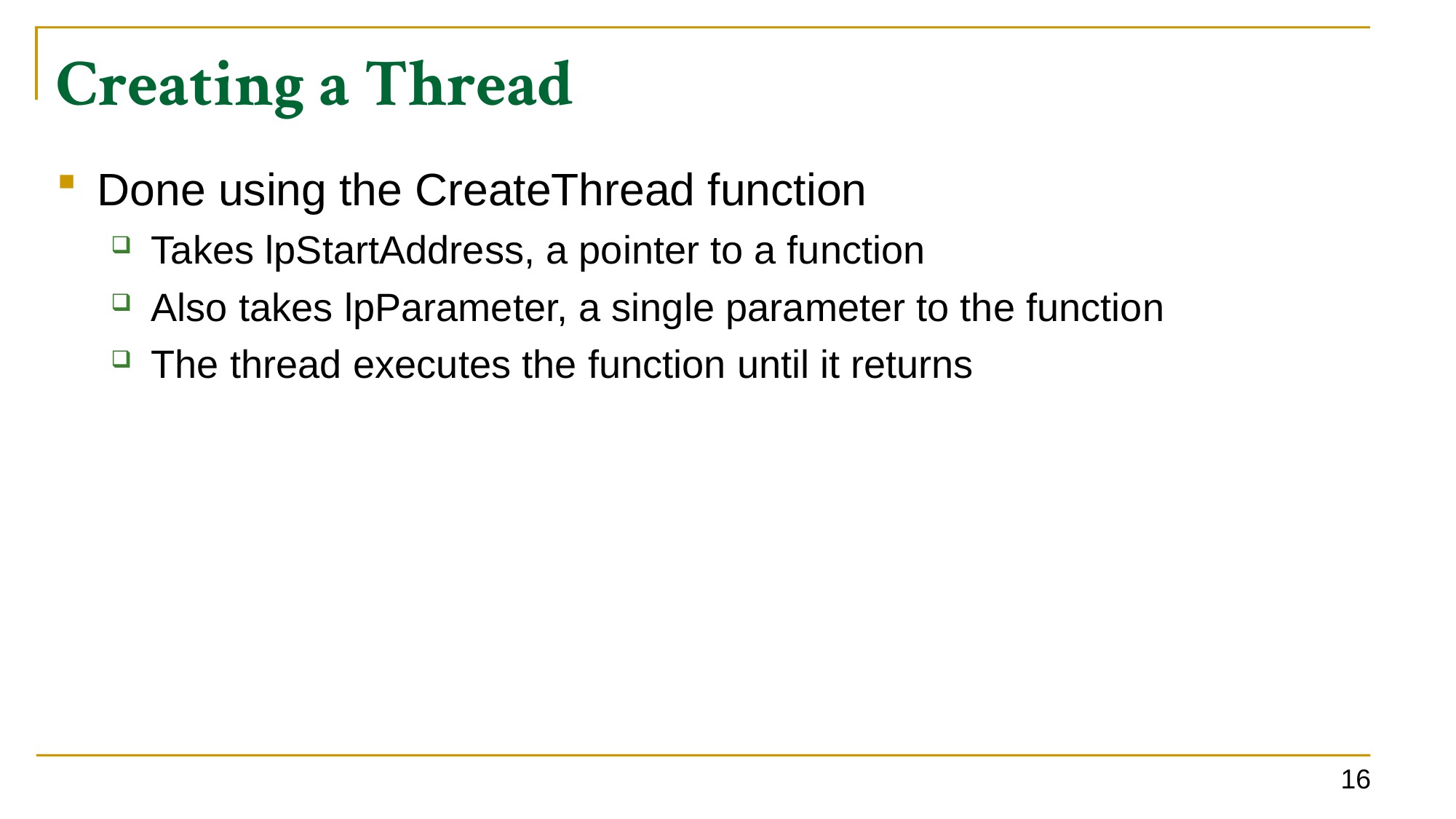

# Creating a Thread
Done using the CreateThread function
Takes lpStartAddress, a pointer to a function
Also takes lpParameter, a single parameter to the function
The thread executes the function until it returns